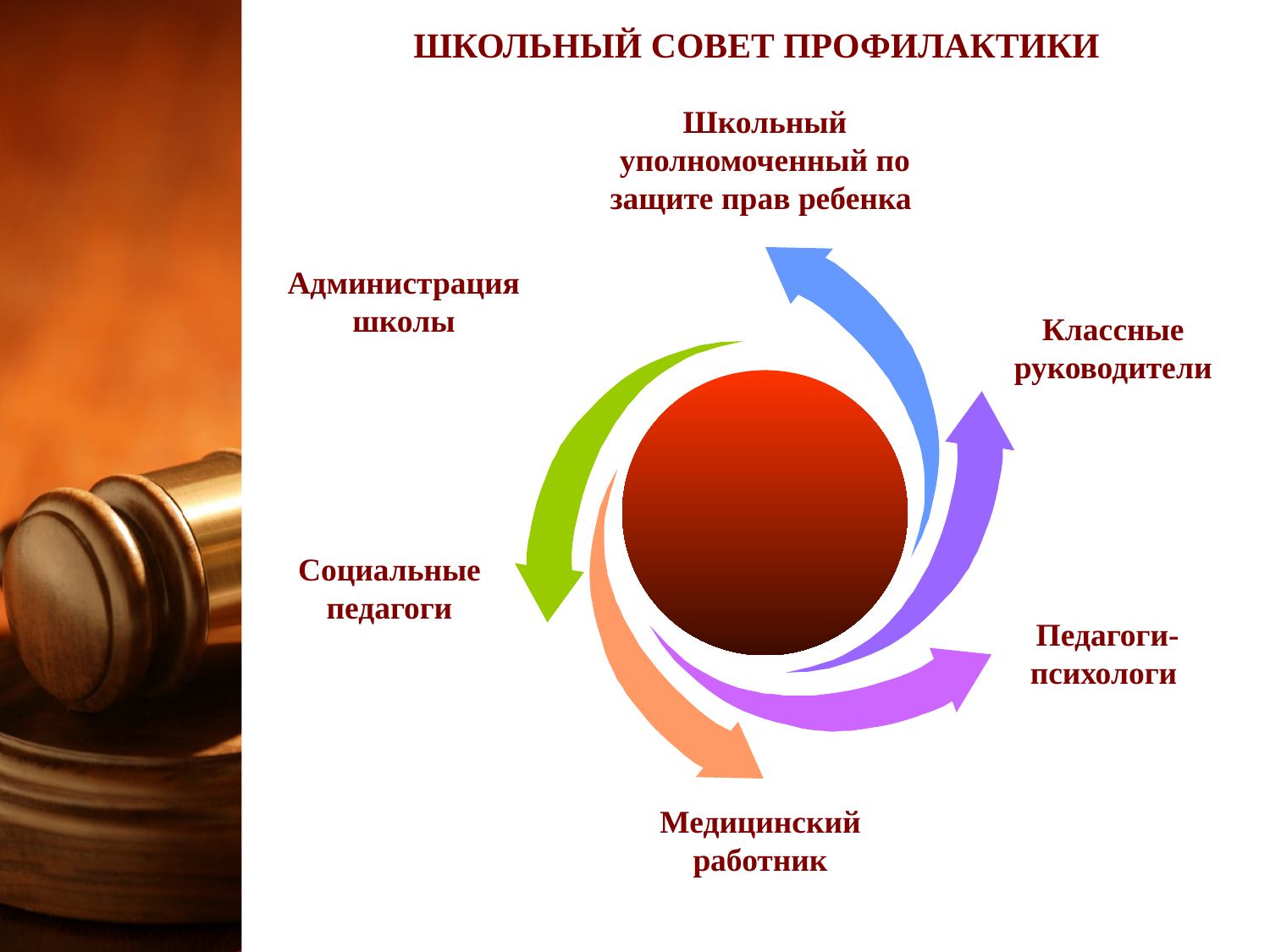

ШКОЛЬНЫЙ СОВЕТ ПРОФИЛАКТИКИ
Школьный уполномоченный по защите прав ребенка
Администрация школы
Классные руководители

МОУ
Усть-Ордынская
СОШ №4

Социальные педагоги

Педагоги-
психологи

Медицинский работник